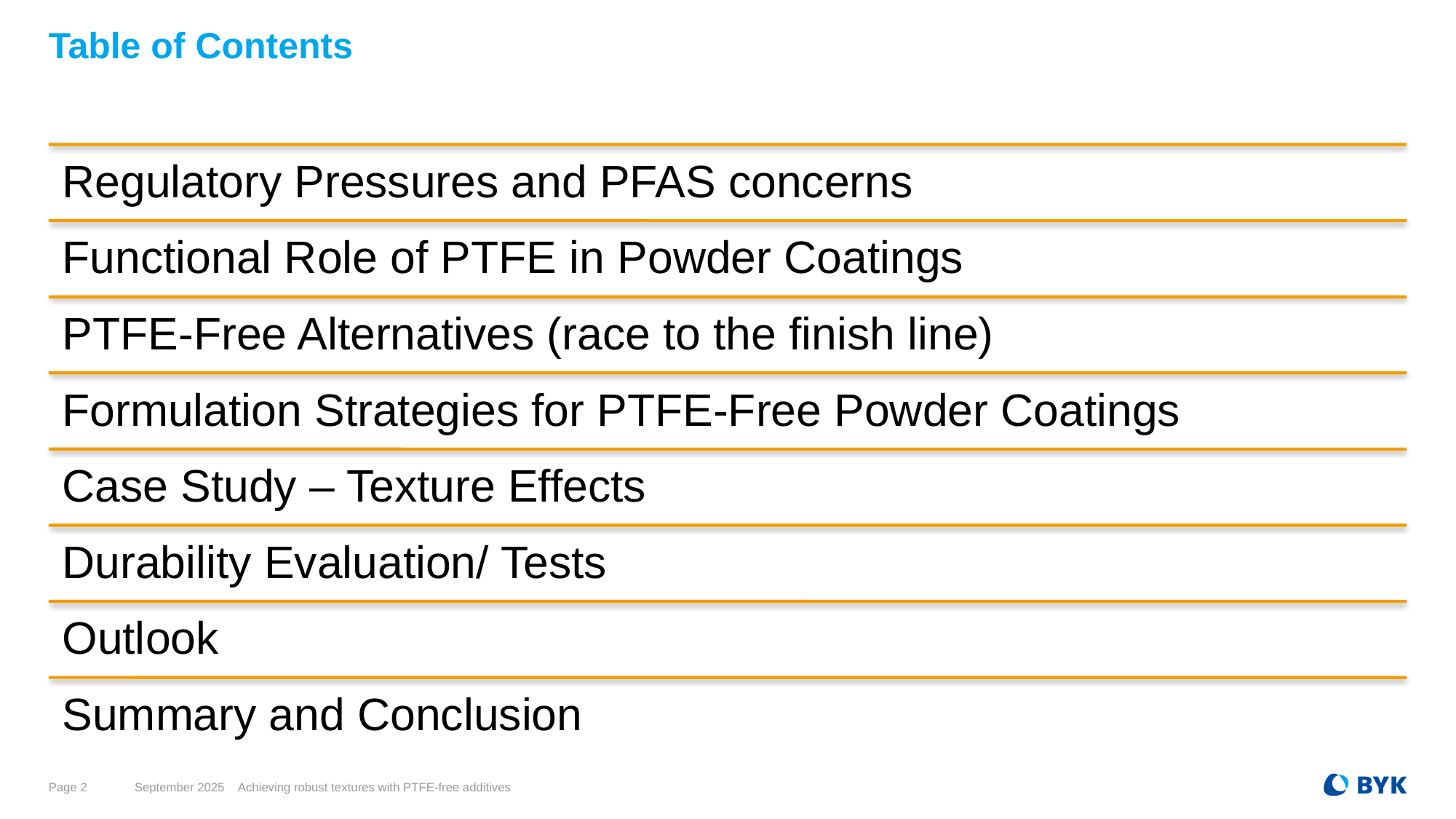

# Table of Contents
Regulatory Pressures and PFAS concerns
Functional Role of PTFE in Powder Coatings
PTFE-Free Alternatives (race to the finish line)
Formulation Strategies for PTFE-Free Powder Coatings
Case Study – Texture Effects
Durability Evaluation/ Tests
Outlook
Summary and Conclusion
September 2025
Page 2
Achieving robust textures with PTFE-free additives